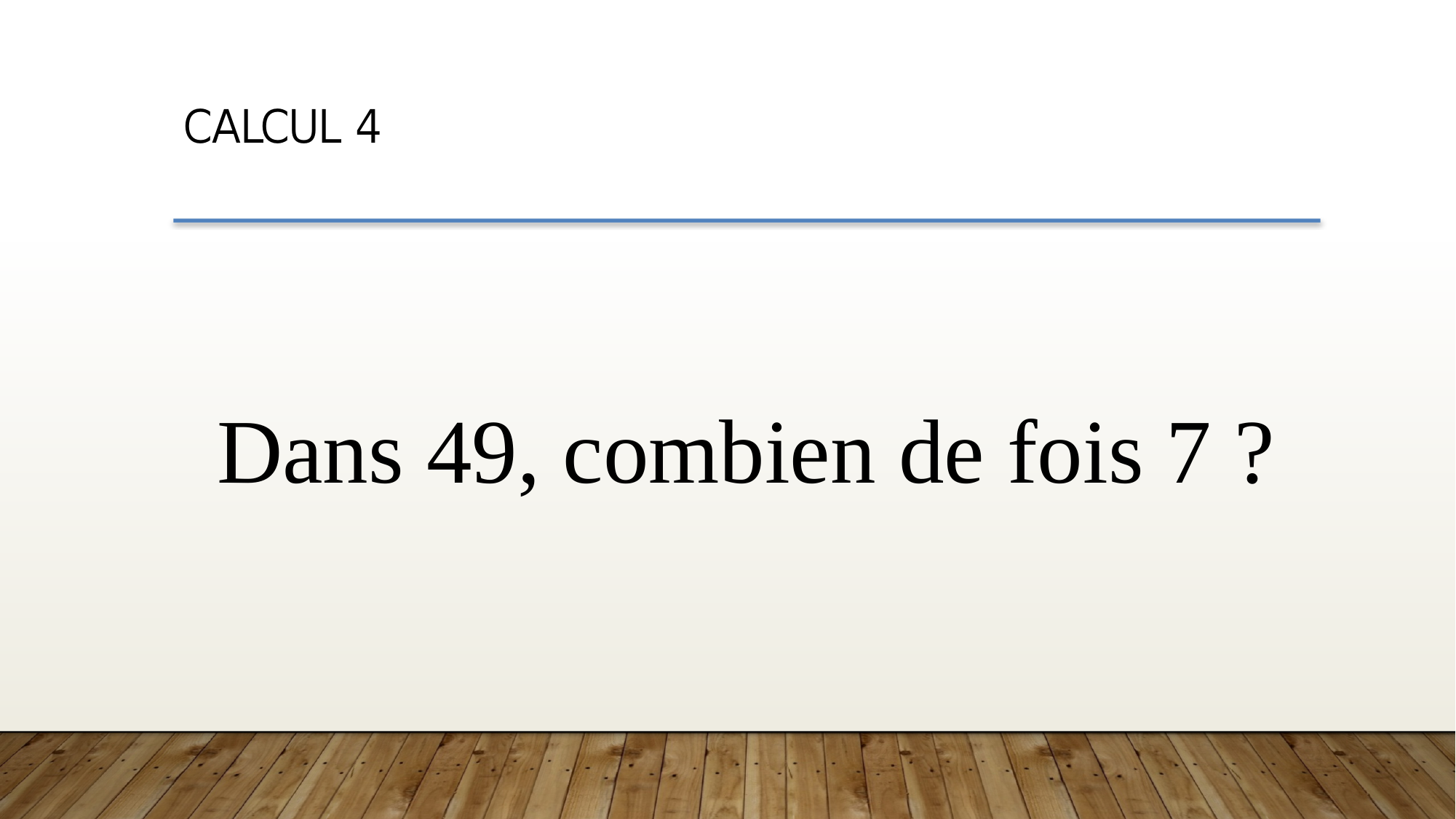

CALCUL 4
Dans 49, combien de fois 7 ?